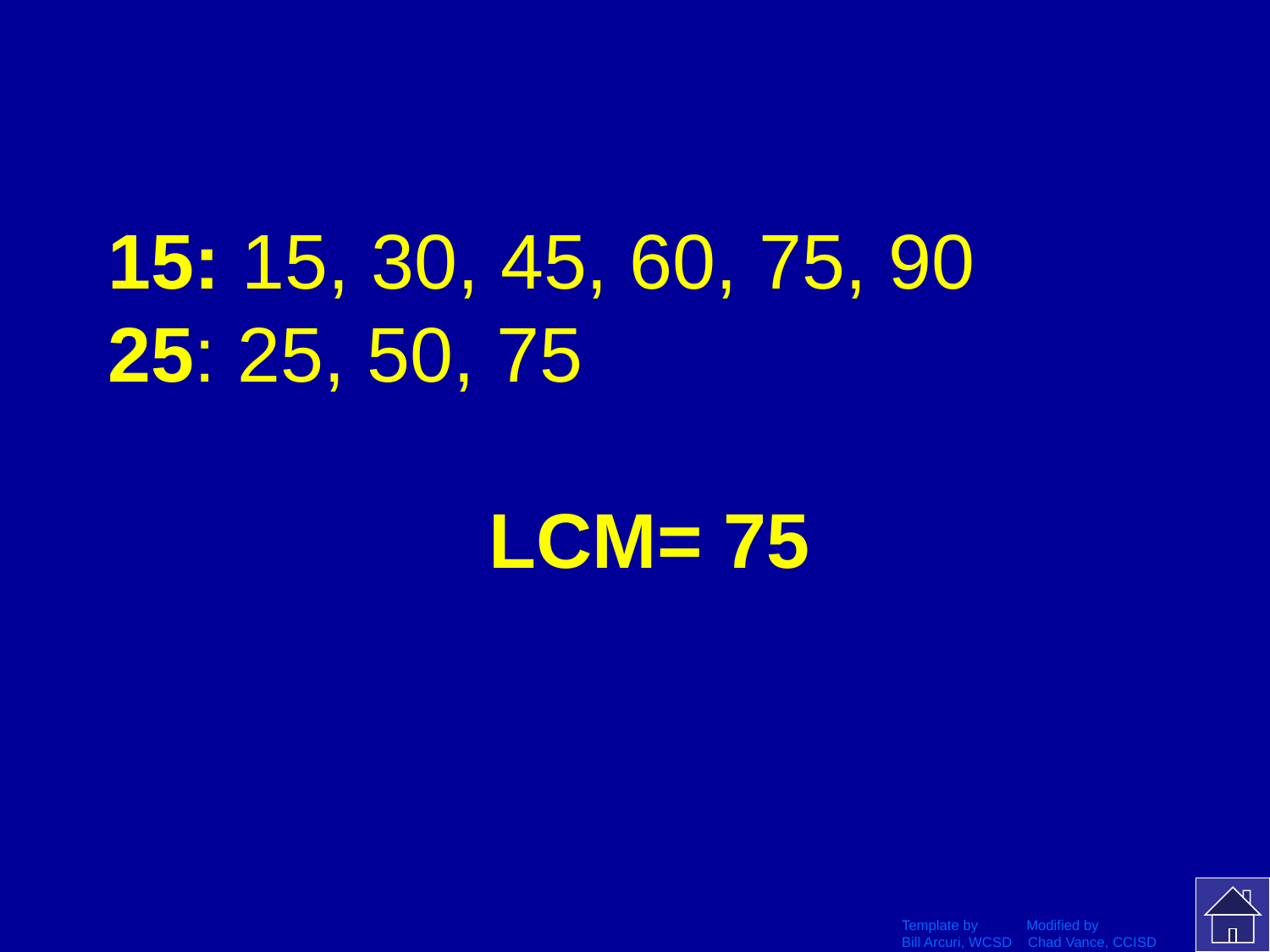

# 15: 15, 30, 45, 60, 75, 90 25: 25, 50, 75 LCM= 75
Template by            Modified by
Bill Arcuri, WCSD    Chad Vance, CCISD